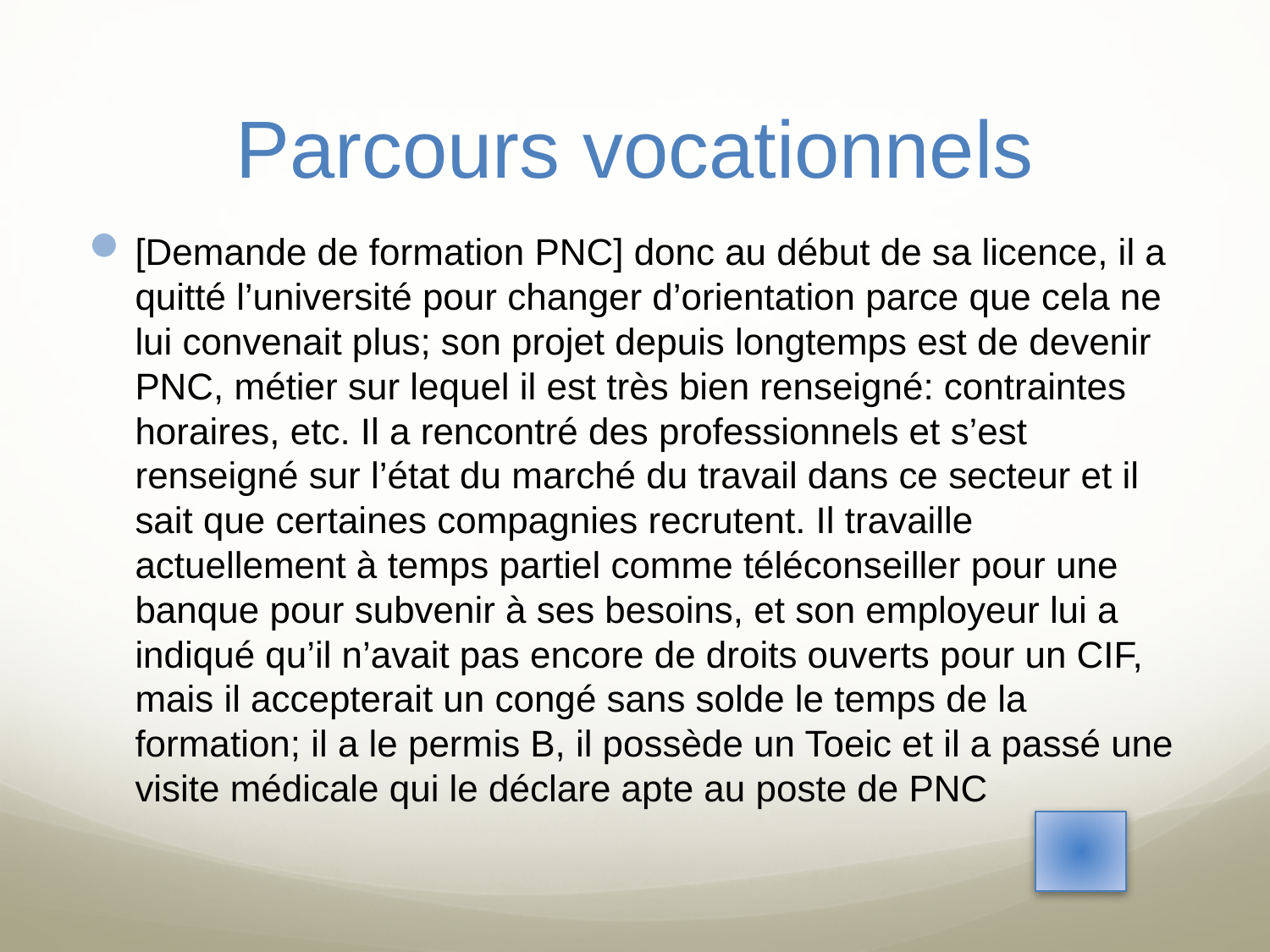

# Parcours vocationnels
[Demande de formation PNC] donc au début de sa licence, il a quitté l’université pour changer d’orientation parce que cela ne lui convenait plus; son projet depuis longtemps est de devenir PNC, métier sur lequel il est très bien renseigné: contraintes horaires, etc. Il a rencontré des professionnels et s’est renseigné sur l’état du marché du travail dans ce secteur et il sait que certaines compagnies recrutent. Il travaille actuellement à temps partiel comme téléconseiller pour une banque pour subvenir à ses besoins, et son employeur lui a indiqué qu’il n’avait pas encore de droits ouverts pour un CIF, mais il accepterait un congé sans solde le temps de la formation; il a le permis B, il possède un Toeic et il a passé une visite médicale qui le déclare apte au poste de PNC